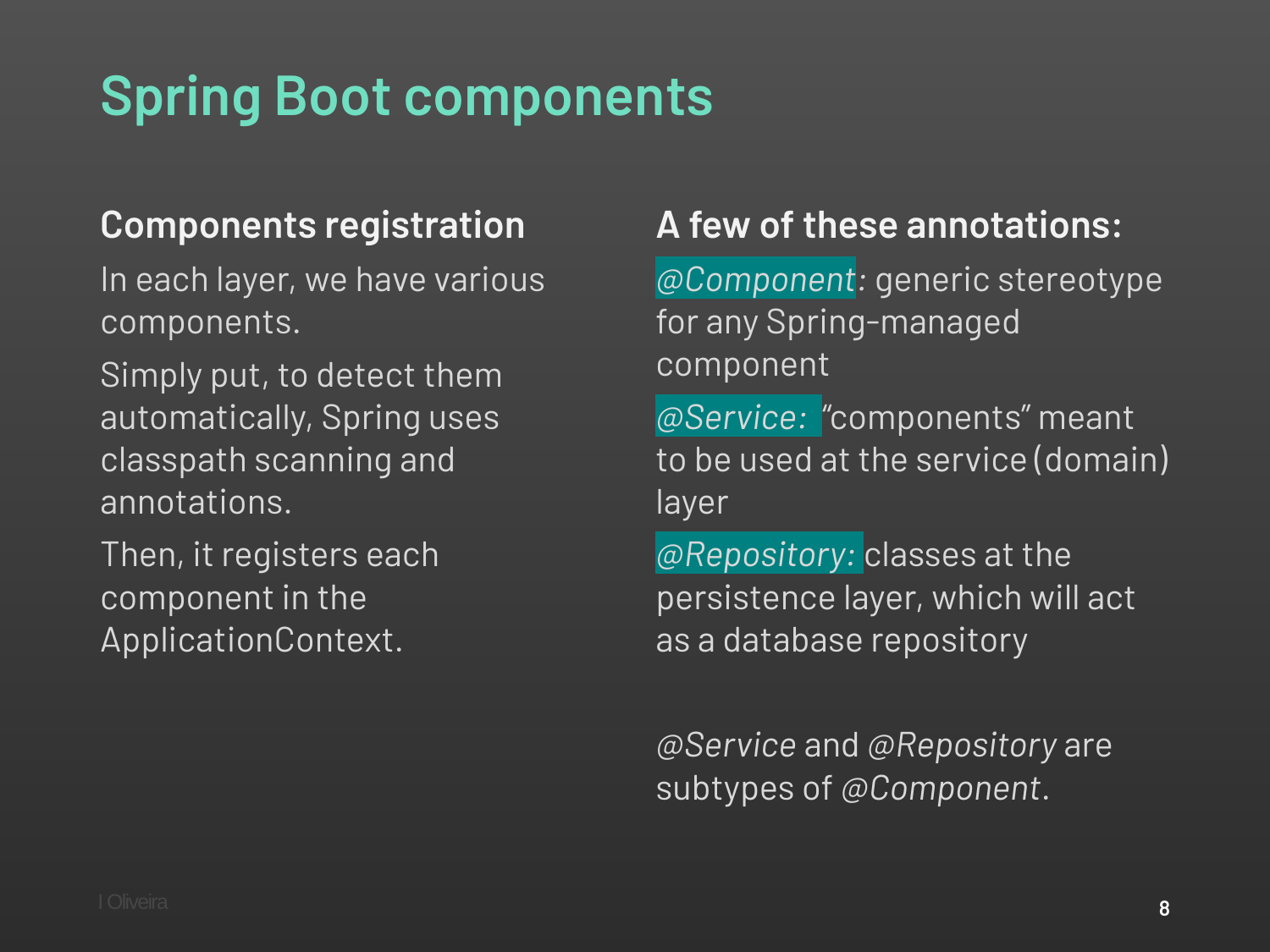

# Spring Boot components
Components registration
In each layer, we have various components.
Simply put, to detect them automatically, Spring uses classpath scanning and annotations.
Then, it registers each component in the ApplicationContext.
A few of these annotations:
@Component: generic stereotype for any Spring-managed component
@Service:  “components” meant to be used at the service (domain) layer
@Repository: classes at the persistence layer, which will act as a database repository

@Service and @Repository are subtypes of @Component.
8
I Oliveira